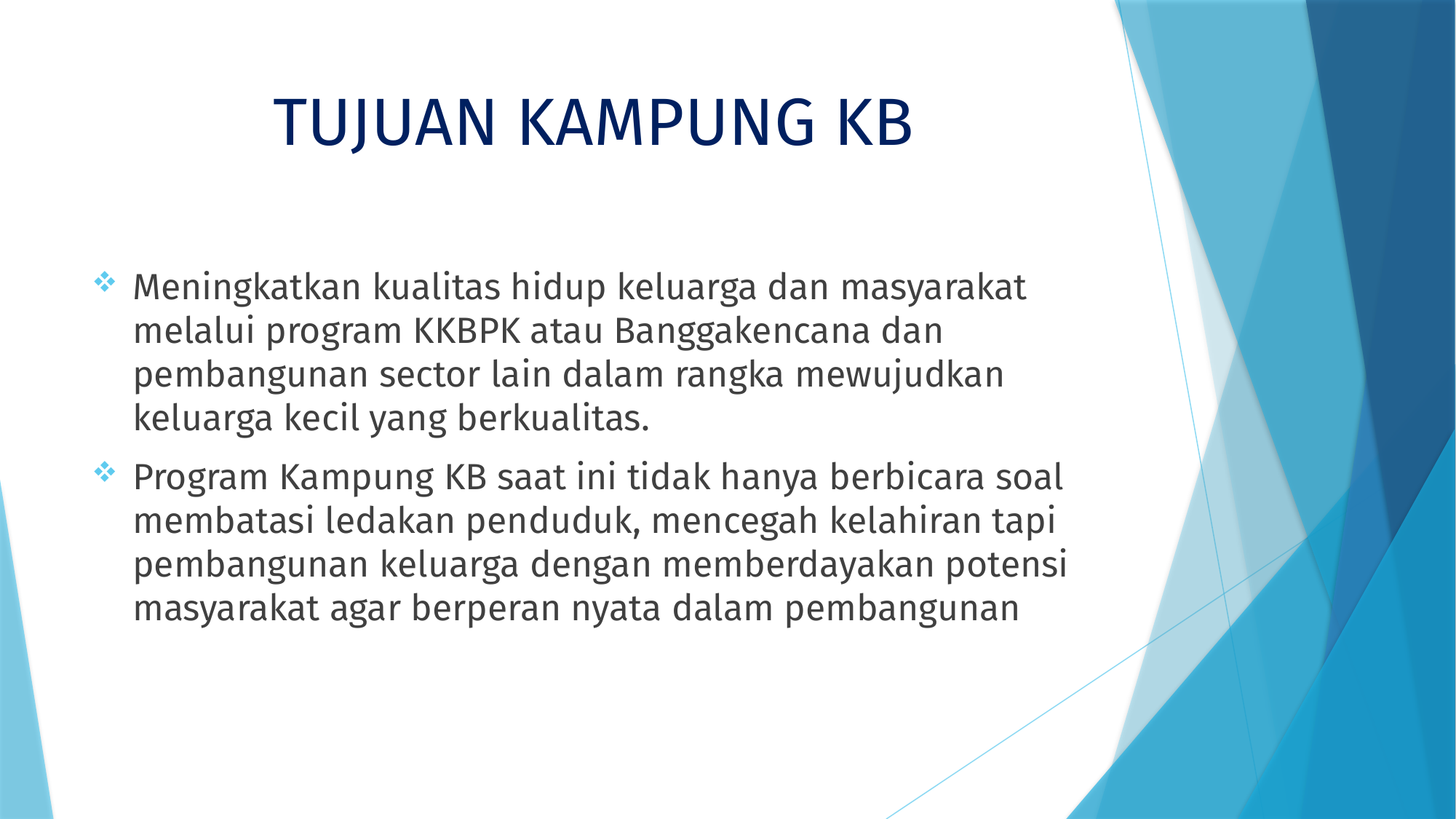

# TUJUAN KAMPUNG KB
Meningkatkan kualitas hidup keluarga dan masyarakat melalui program KKBPK atau Banggakencana dan pembangunan sector lain dalam rangka mewujudkan keluarga kecil yang berkualitas.
Program Kampung KB saat ini tidak hanya berbicara soal membatasi ledakan penduduk, mencegah kelahiran tapi pembangunan keluarga dengan memberdayakan potensi masyarakat agar berperan nyata dalam pembangunan